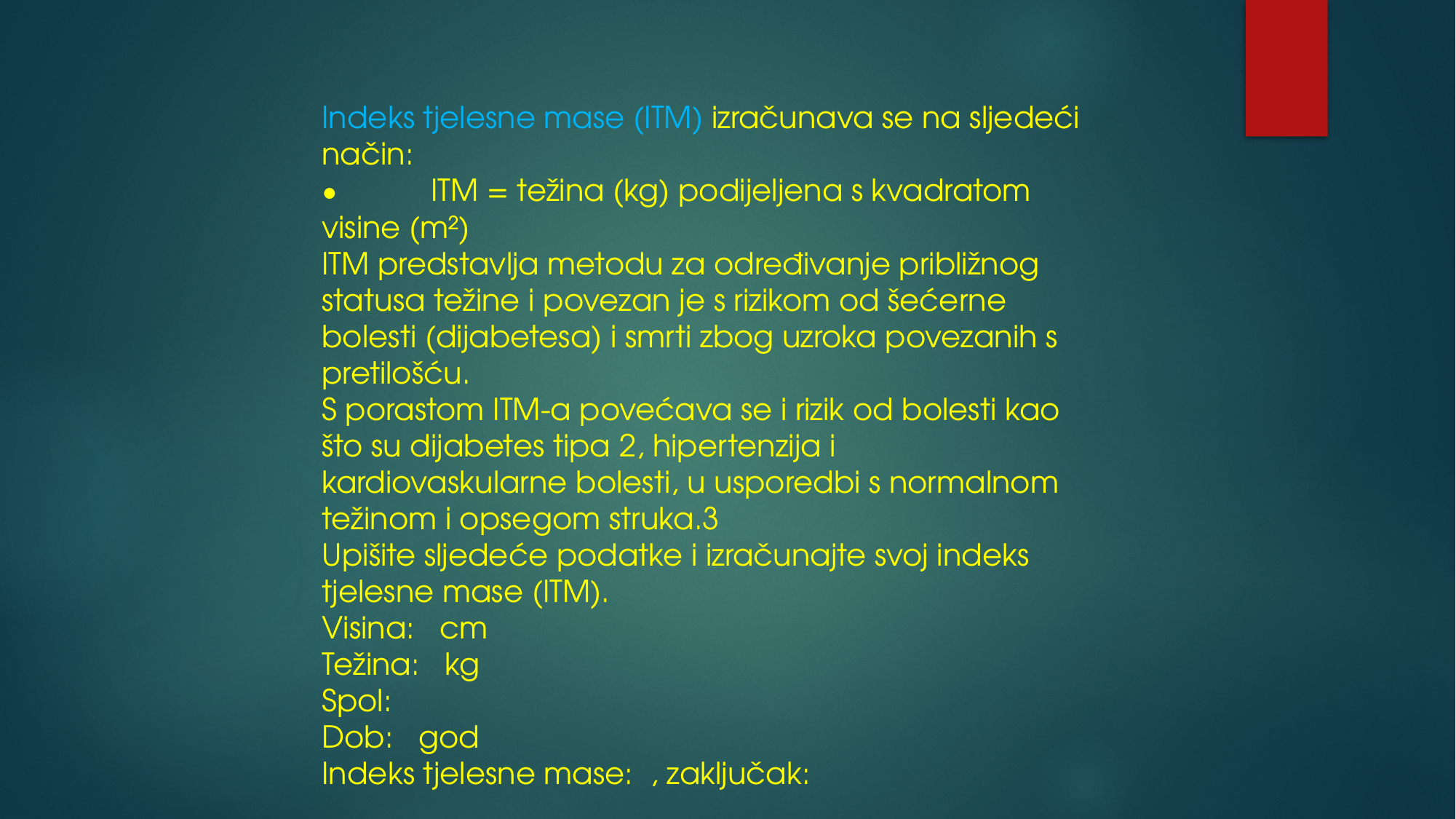

Indeks tjelesne mase (ITM) izračunava se na sljedeći način:
•	ITM = težina (kg) podijeljena s kvadratom visine (m²)
ITM predstavlja metodu za određivanje približnog statusa težine i povezan je s rizikom od šećerne bolesti (dijabetesa) i smrti zbog uzroka povezanih s pretilošću.
S porastom ITM-a povećava se i rizik od bolesti kao što su dijabetes tipa 2, hipertenzija i kardiovaskularne bolesti, u usporedbi s normalnom težinom i opsegom struka.3
Upišite sljedeće podatke i izračunajte svoj indeks tjelesne mase (ITM).
Visina:   cm
Težina:   kg
Spol:
Dob:   god
Indeks tjelesne mase:  , zaključak: